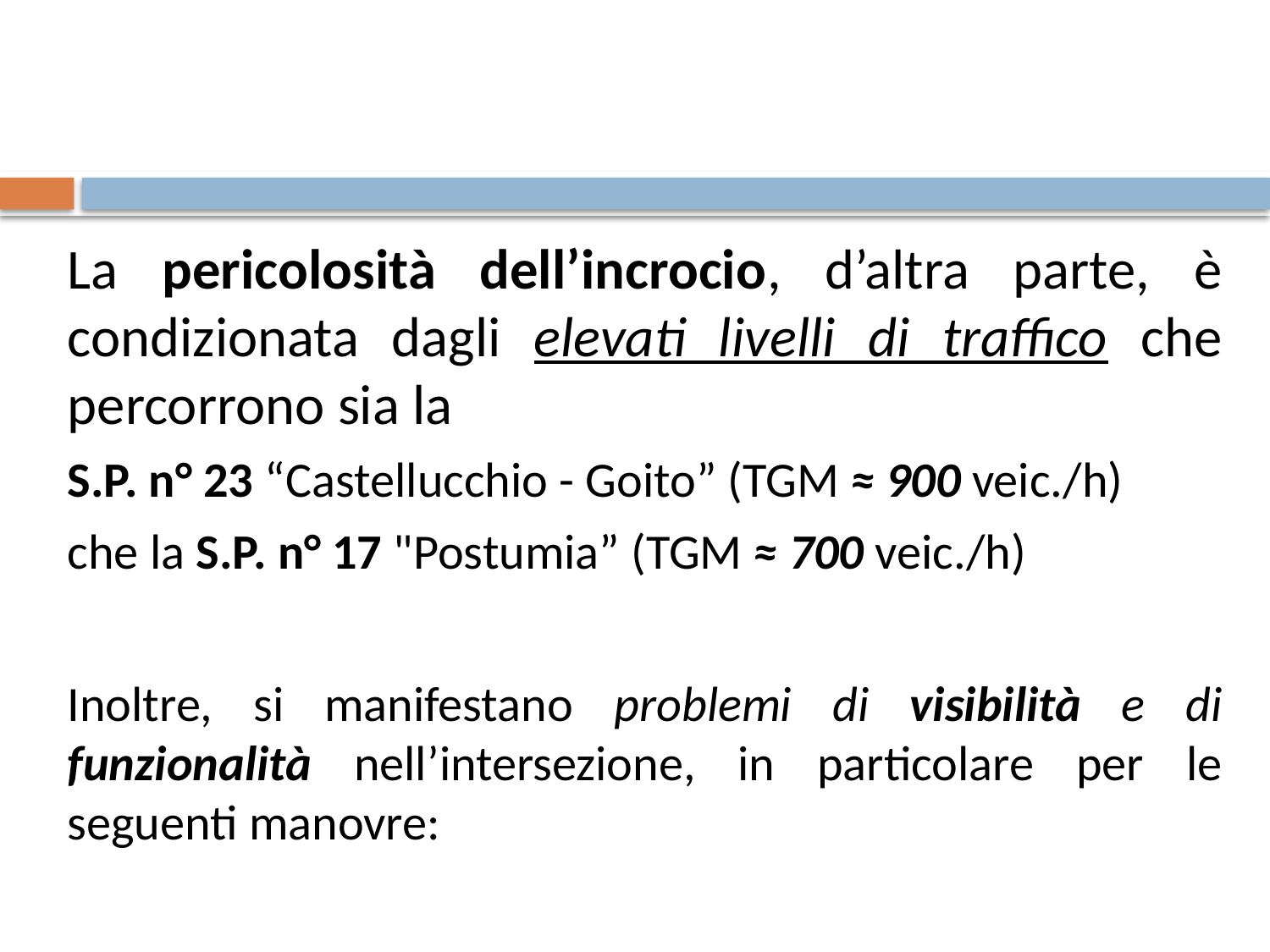

La pericolosità dell’incrocio, d’altra parte, è condizionata dagli elevati livelli di traffico che percorrono sia la
S.P. n° 23 “Castellucchio - Goito” (TGM ≈ 900 veic./h)
che la S.P. n° 17 "Postumia” (TGM ≈ 700 veic./h)
Inoltre, si manifestano problemi di visibilità e di funzionalità nell’intersezione, in particolare per le seguenti manovre: